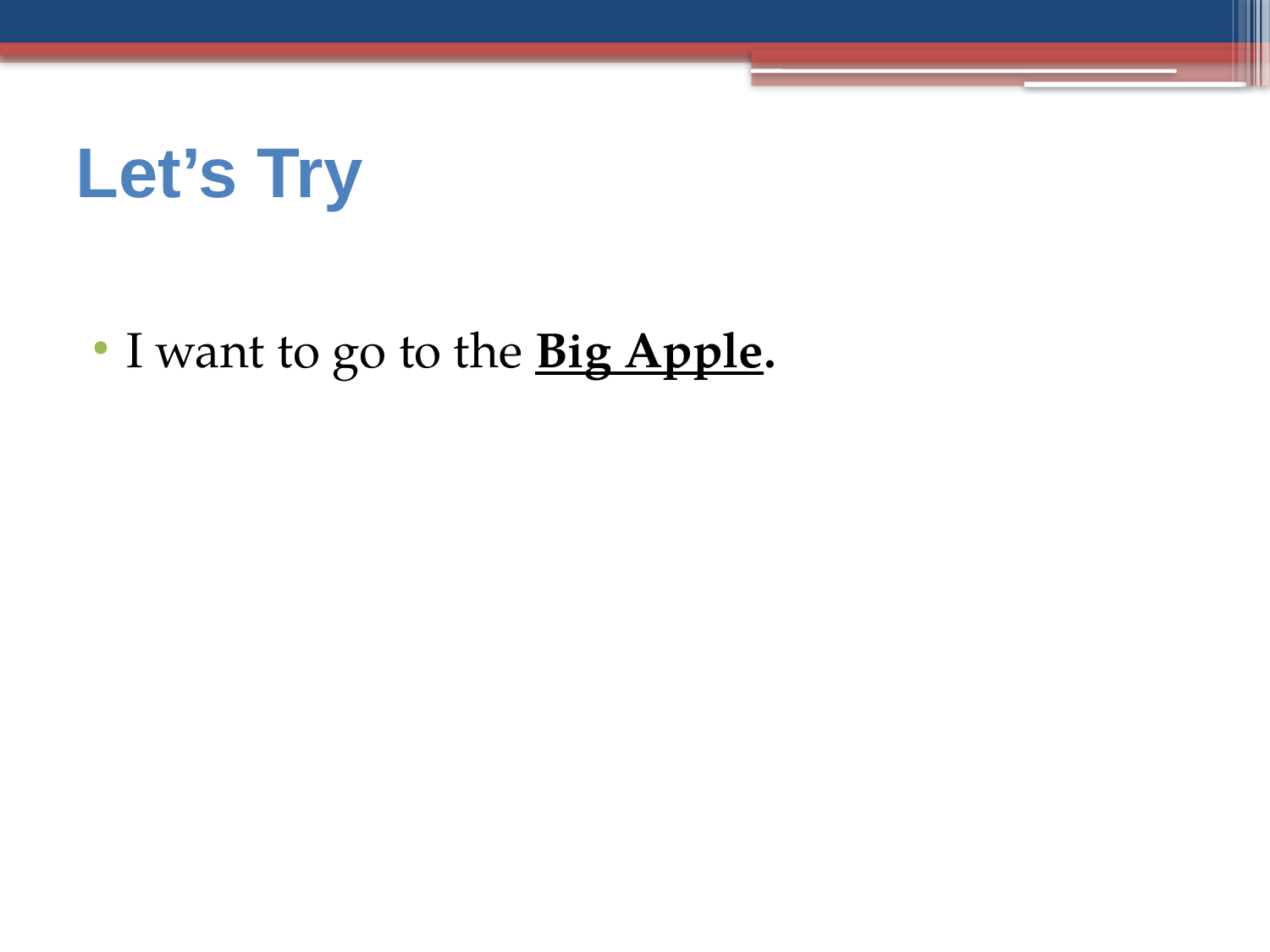

# Let’s Try
I want to go to the Big Apple.